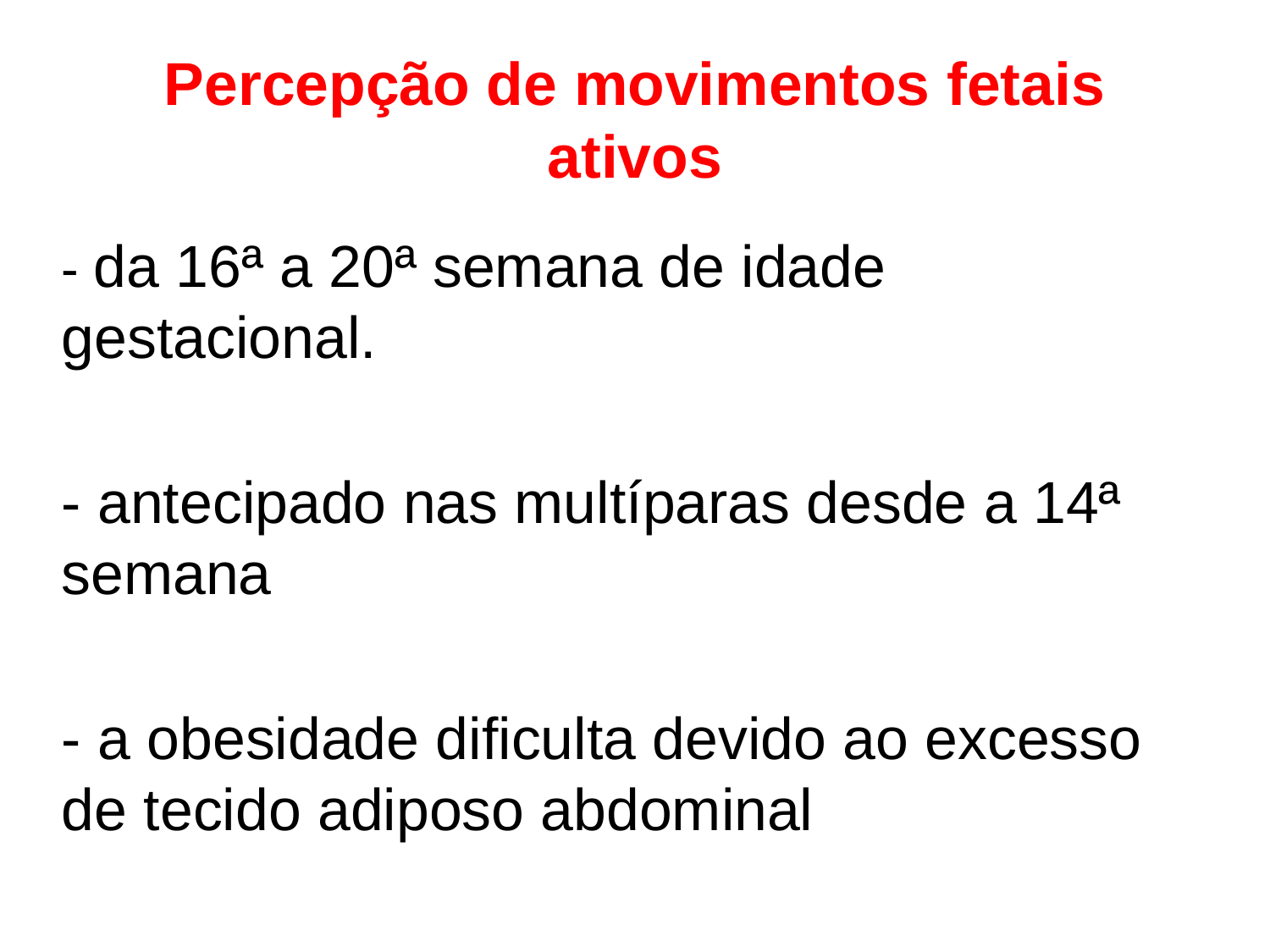

# Percepção de movimentos fetais ativos
- da 16ª a 20ª semana de idade gestacional.

- antecipado nas multíparas desde a 14ª semana

- a obesidade dificulta devido ao excesso de tecido adiposo abdominal